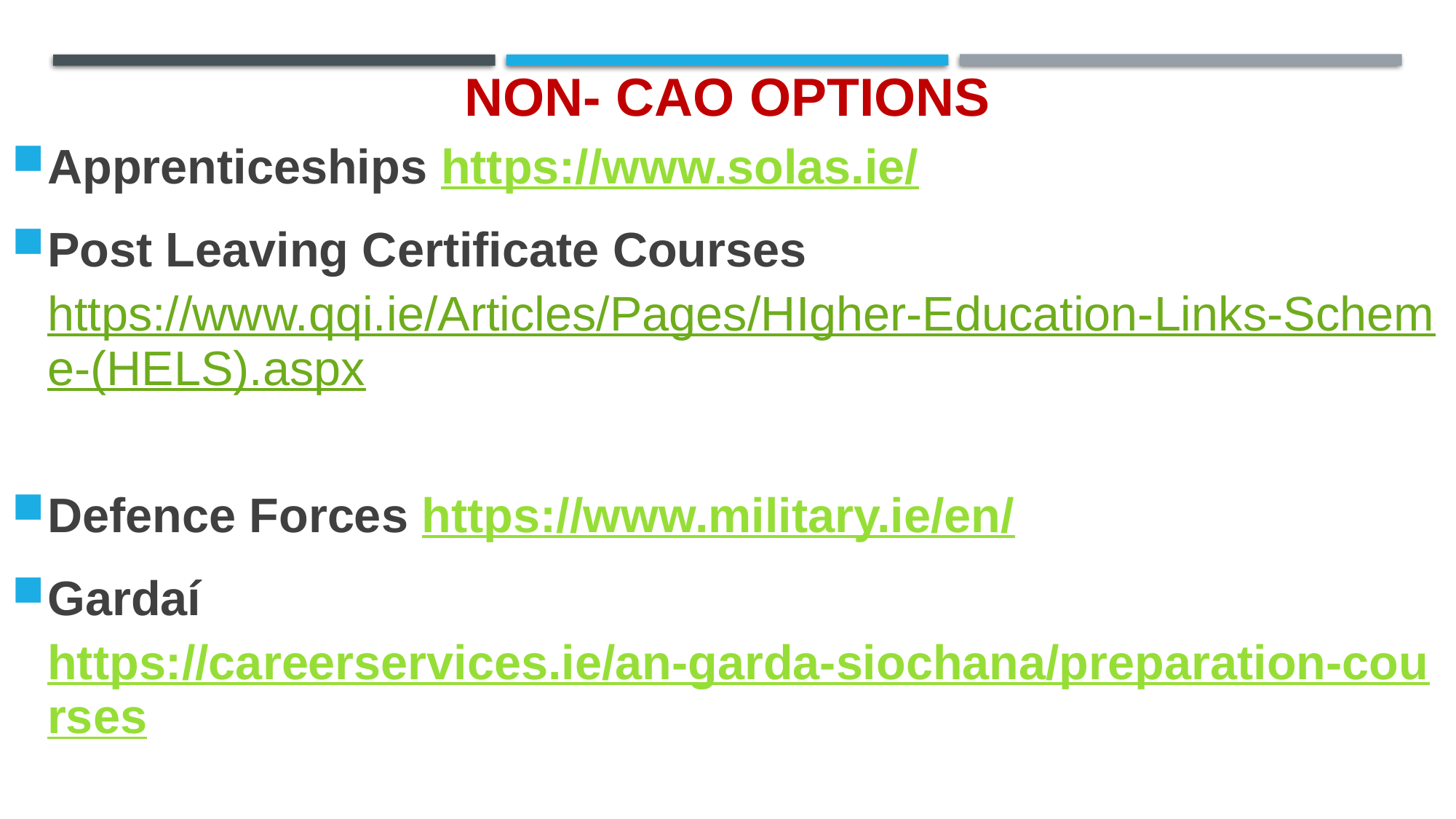

# Non- CAO Options
Apprenticeships https://www.solas.ie/
Post Leaving Certificate Courses https://www.qqi.ie/Articles/Pages/HIgher-Education-Links-Scheme-(HELS).aspx
Defence Forces https://www.military.ie/en/
Gardaí https://careerservices.ie/an-garda-siochana/preparation-courses
Direct to Employment/Gap Year.